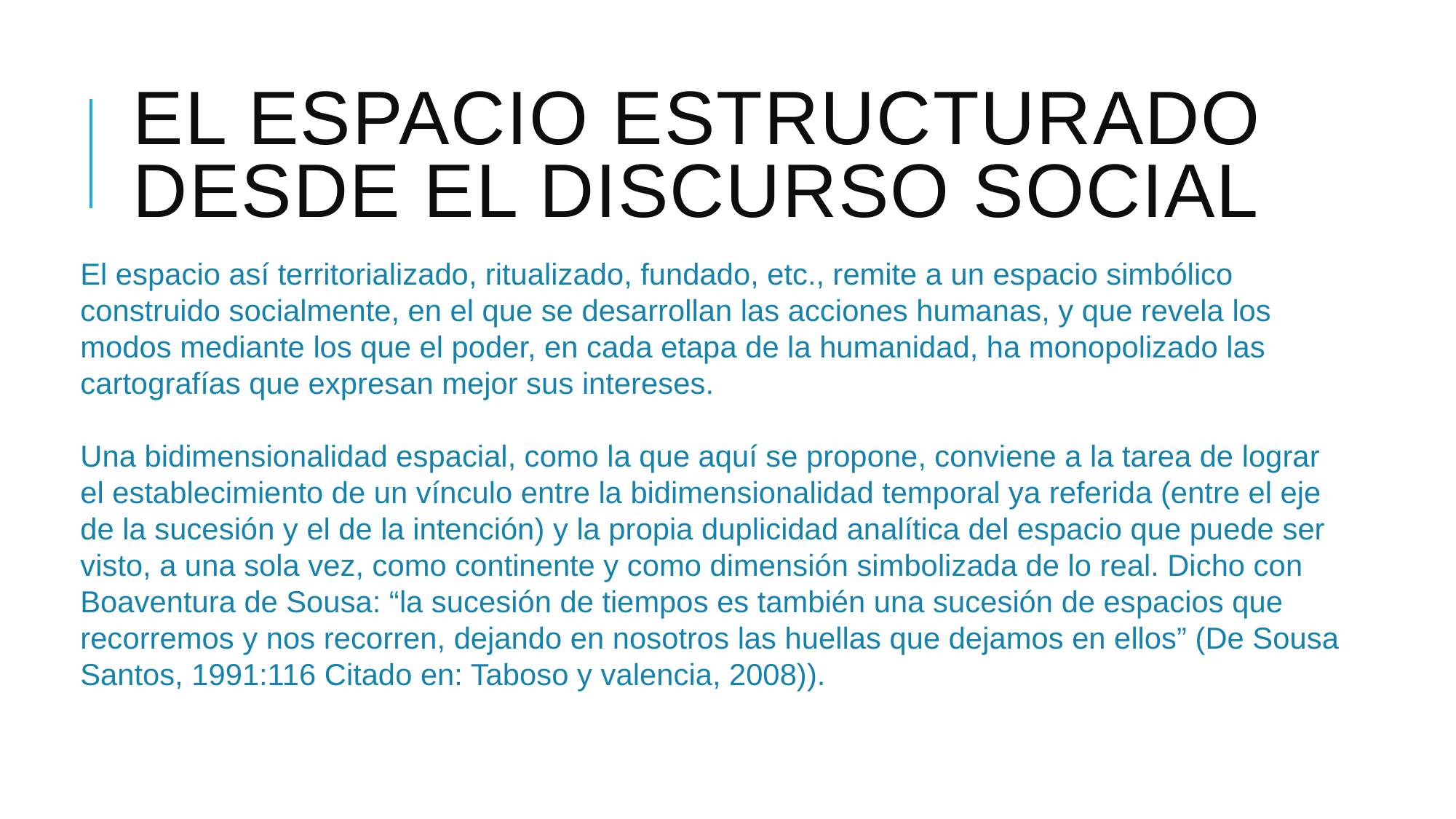

# El Espacio estructurado desde el discurso social
El espacio así territorializado, ritualizado, fundado, etc., remite a un espacio simbólico construido socialmente, en el que se desarrollan las acciones humanas, y que revela los modos mediante los que el poder, en cada etapa de la humanidad, ha monopolizado las cartografías que expresan mejor sus intereses.

Una bidimensionalidad espacial, como la que aquí se propone, conviene a la tarea de lograr el establecimiento de un vínculo entre la bidimensionalidad temporal ya referida (entre el eje de la sucesión y el de la intención) y la propia duplicidad analítica del espacio que puede ser visto, a una sola vez, como continente y como dimensión simbolizada de lo real. Dicho con Boaventura de Sousa: “la sucesión de tiempos es también una sucesión de espacios que recorremos y nos recorren, dejando en nosotros las huellas que dejamos en ellos” (De Sousa Santos, 1991:116 Citado en: Taboso y valencia, 2008)).